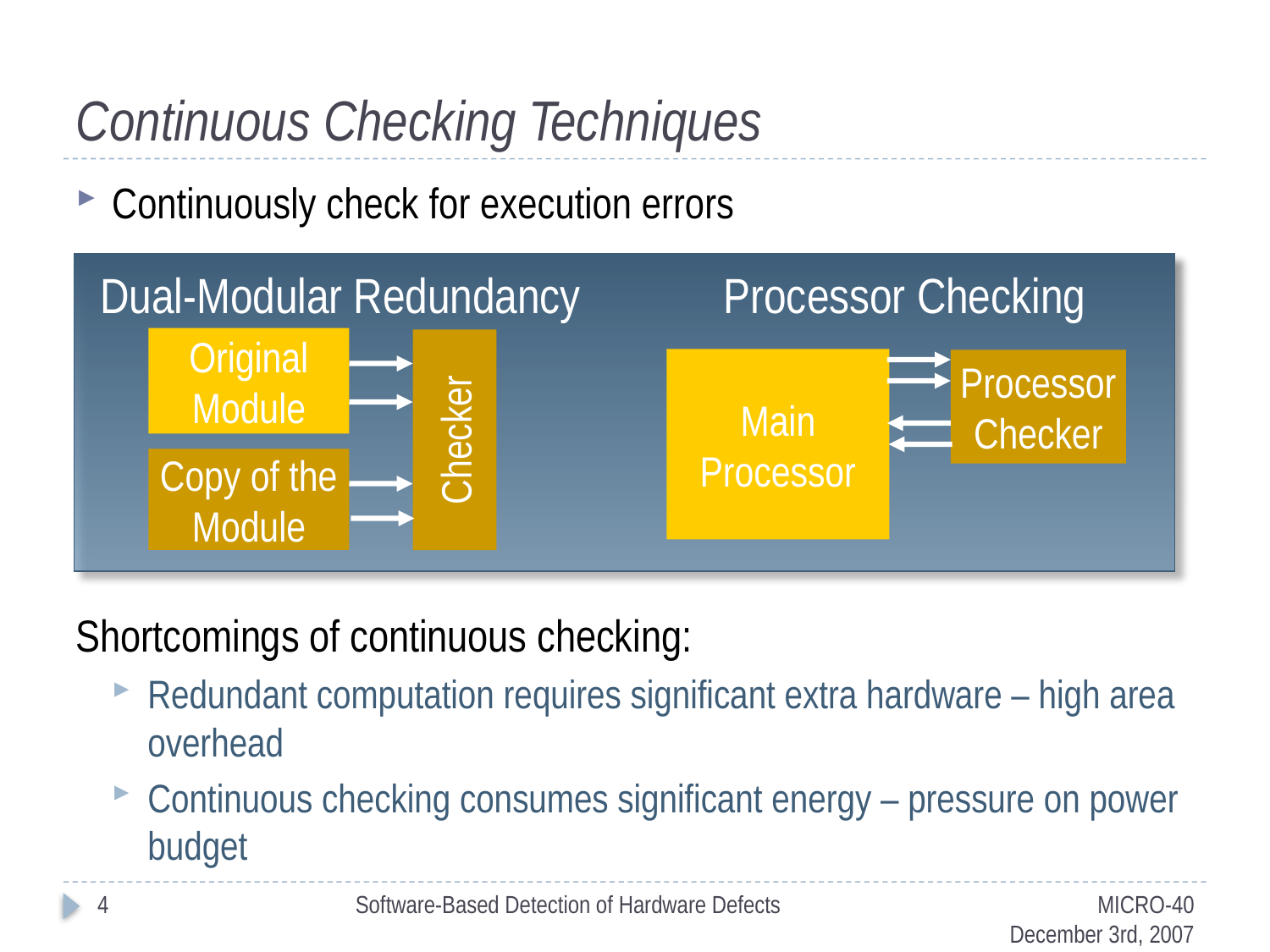

# Continuous Checking Techniques
Continuously check for execution errors

Shortcomings of continuous checking:
Redundant computation requires significant extra hardware – high area overhead
Continuous checking consumes significant energy – pressure on power budget

Dual-Modular Redundancy
Processor Checking
Original
Module
Checker
Main
Processor
Processor
Checker

Copy of the
Module

4
Software-Based Detection of Hardware Defects
MICRO-40
December 3rd, 2007